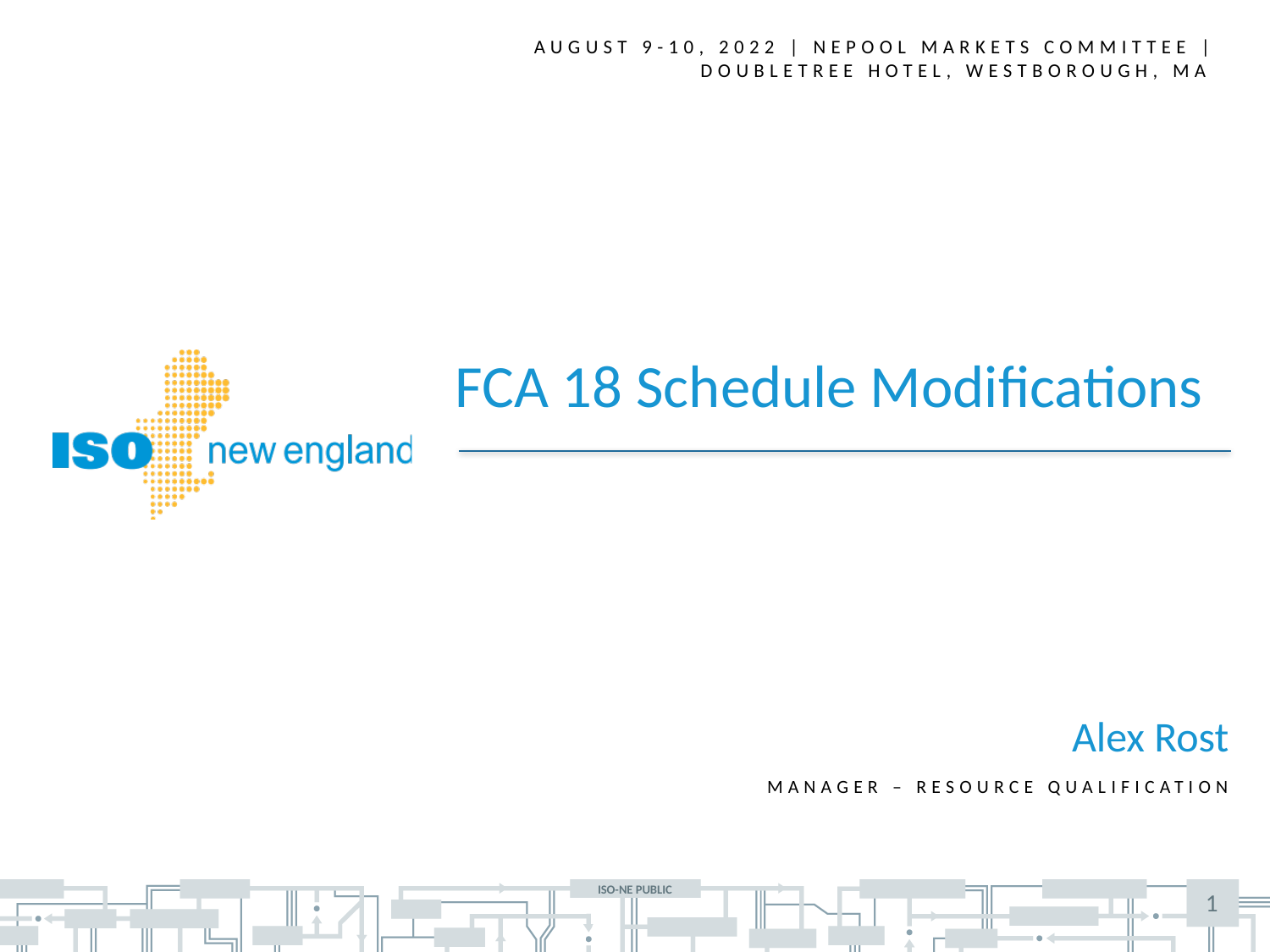

August 9-10, 2022 | NEPOOL Markets Committee | Doubletree Hotel, Westborough, ma
FCA 18 Schedule Modifications
Alex Rost
Manager – Resource Qualification

1